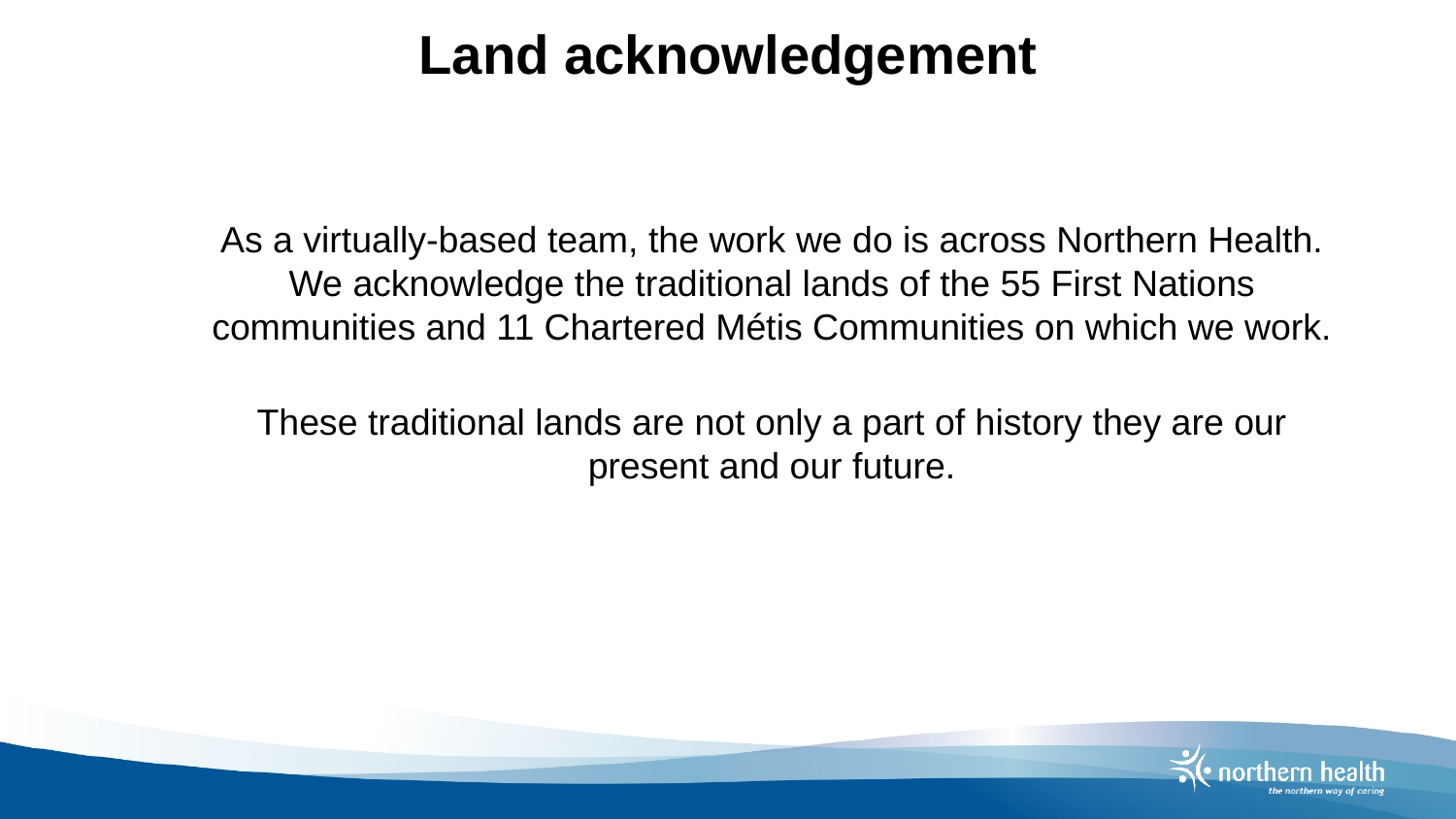

# Land acknowledgement
As a virtually-based team, the work we do is across Northern Health. We acknowledge the traditional lands of the 55 First Nations communities and 11 Chartered Métis Communities on which we work.
These traditional lands are not only a part of history they are our present and our future.